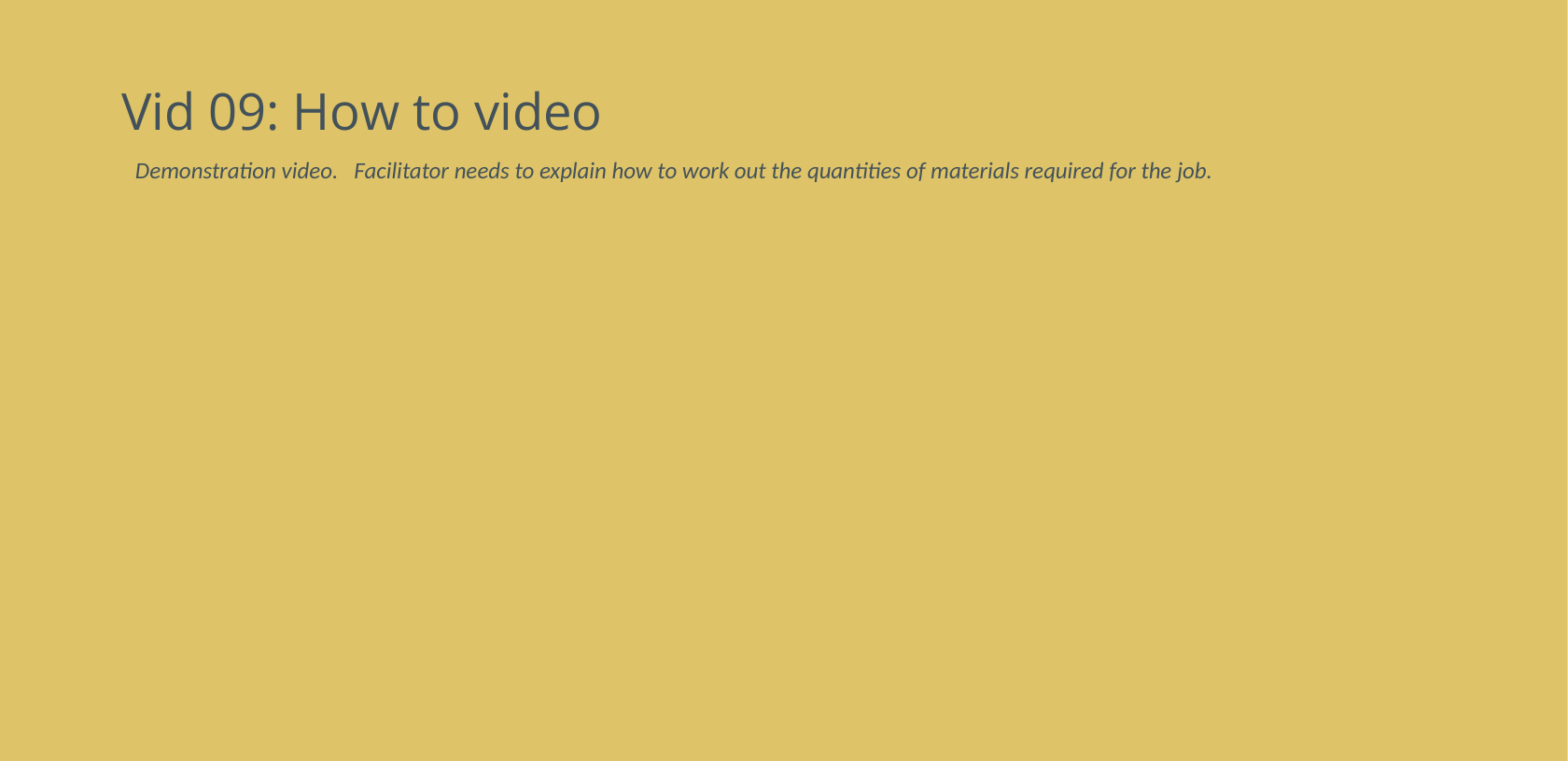

# Vid 09: How to video
Demonstration video.   Facilitator needs to explain how to work out the quantities of materials required for the job.